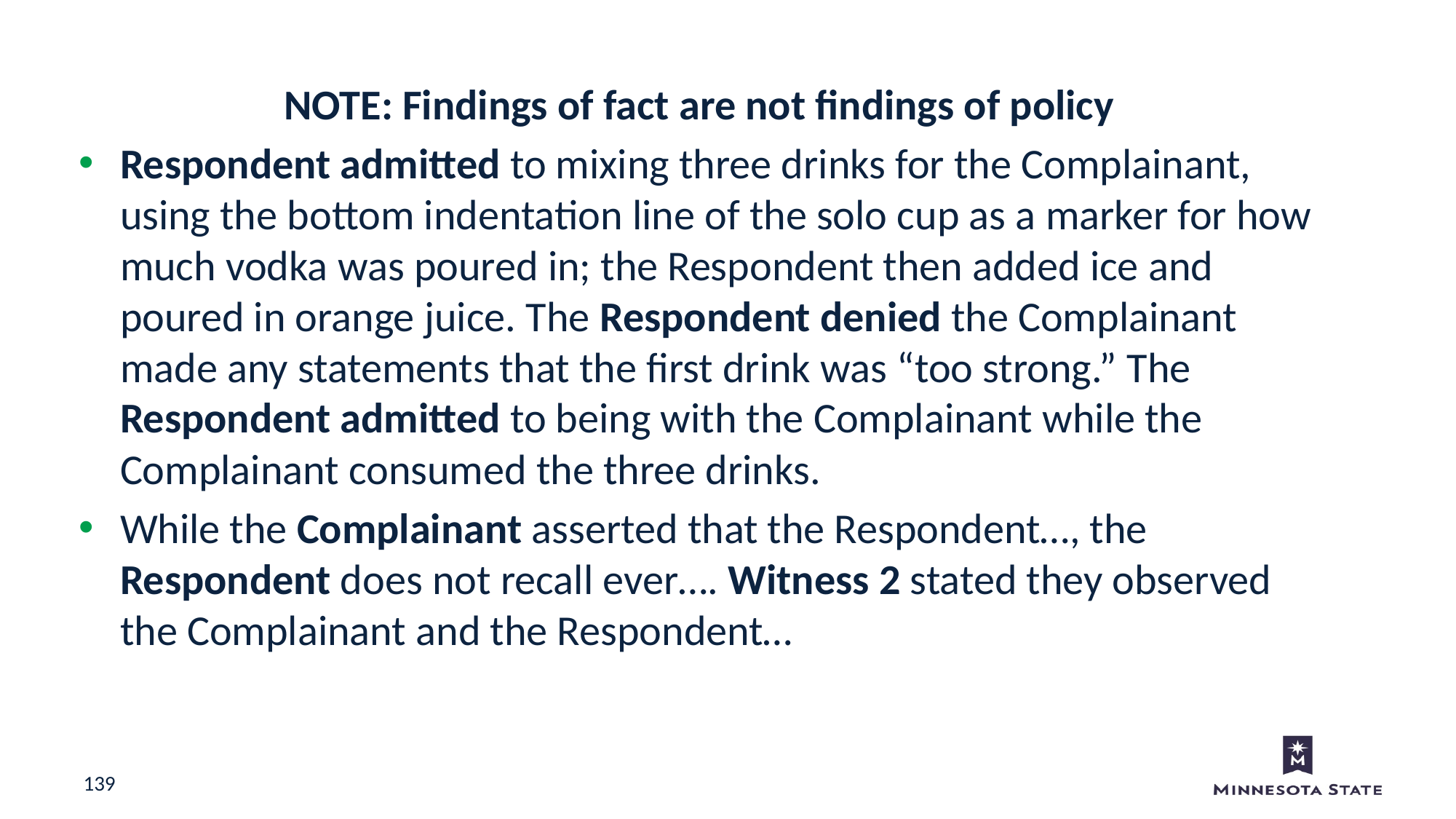

Brief reminders about findings of fact
NOTE: Findings of fact are not findings of policy
Respondent admitted to mixing three drinks for the Complainant, using the bottom indentation line of the solo cup as a marker for how much vodka was poured in; the Respondent then added ice and poured in orange juice. The Respondent denied the Complainant made any statements that the first drink was “too strong.” The Respondent admitted to being with the Complainant while the Complainant consumed the three drinks.
While the Complainant asserted that the Respondent…, the Respondent does not recall ever…. Witness 2 stated they observed the Complainant and the Respondent…